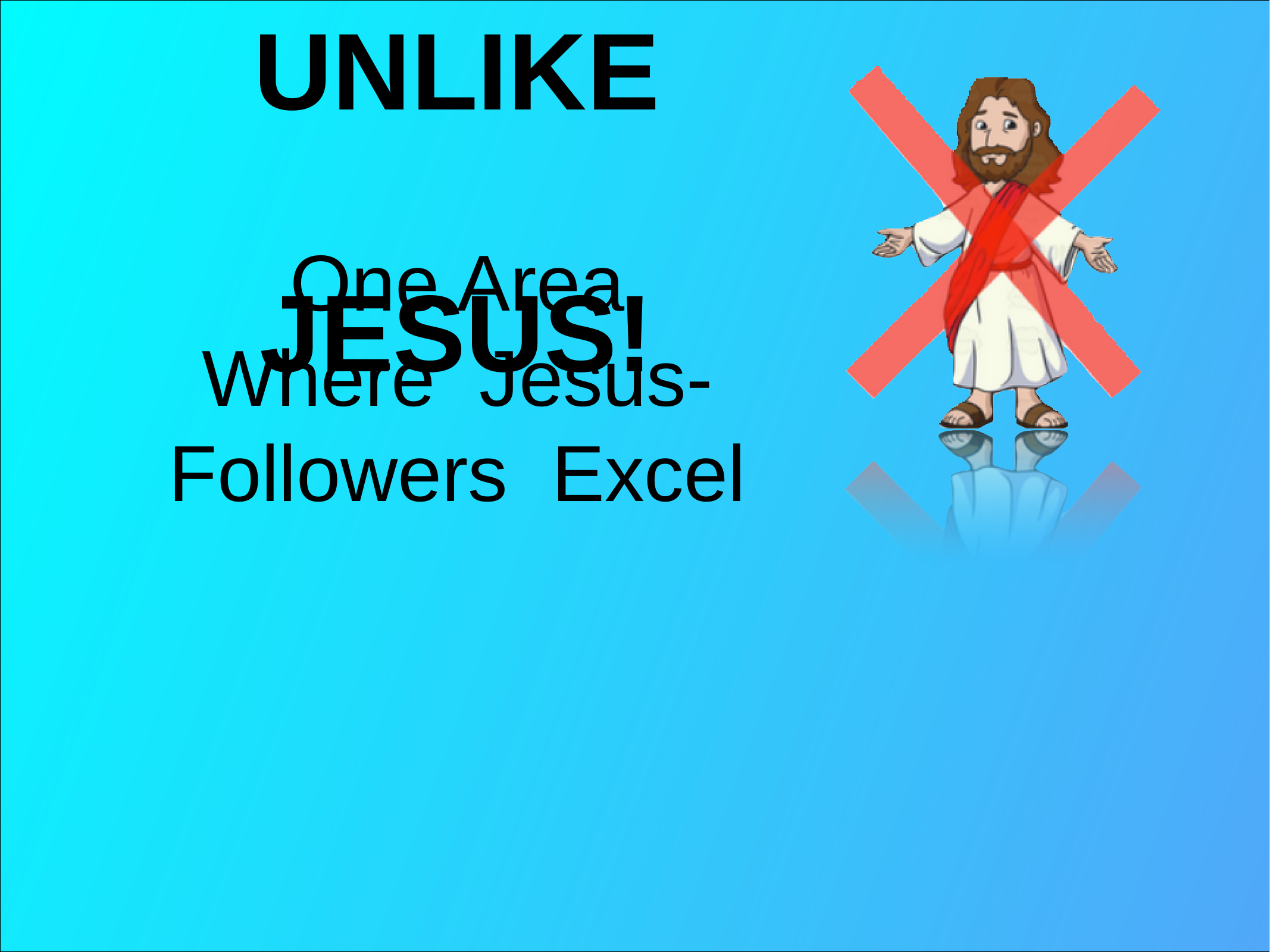

UNLIKE  JESUS!

One Area Where  Jesus-Followers  Excel